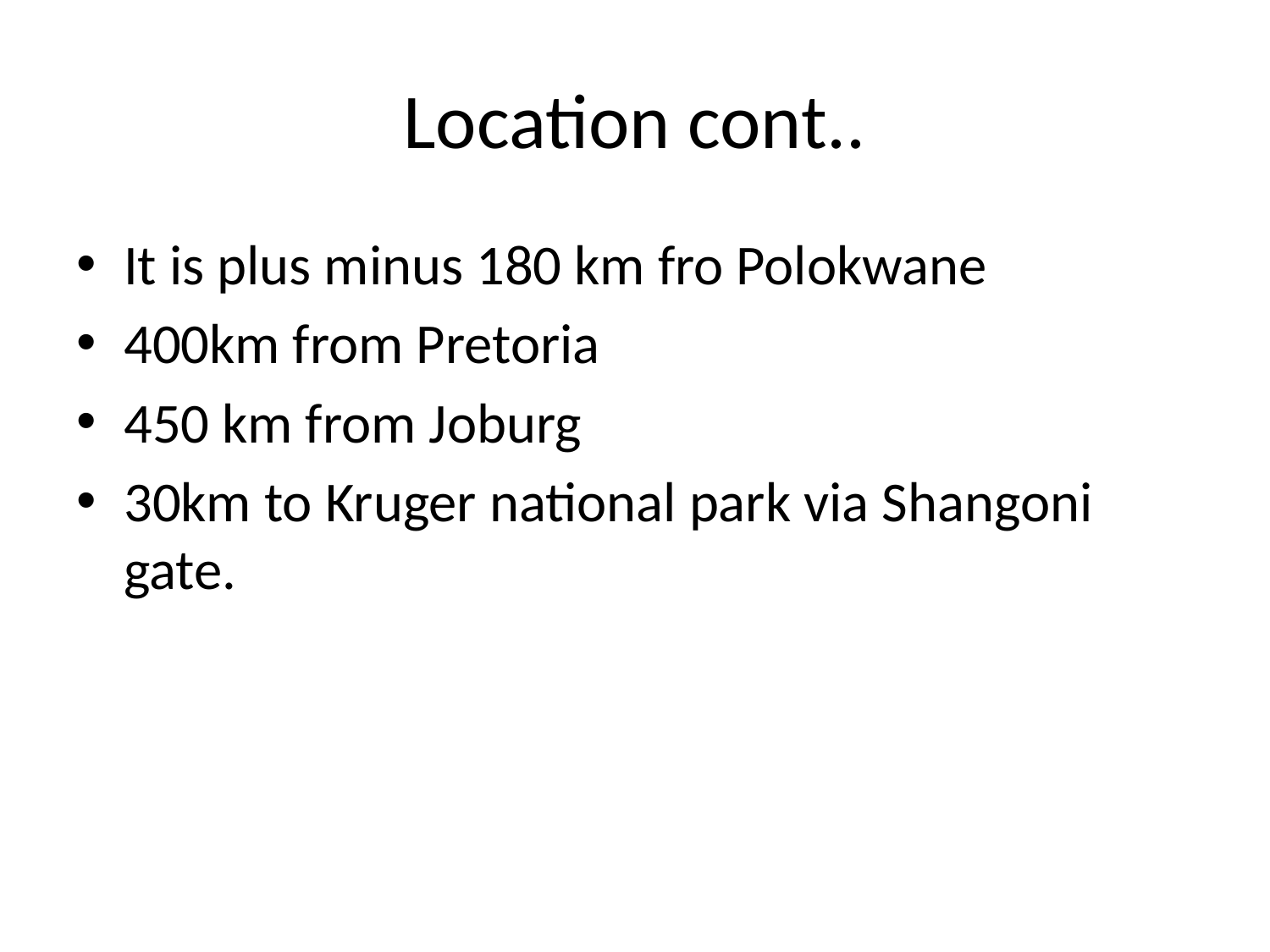

# Location cont..
It is plus minus 180 km fro Polokwane
400km from Pretoria
450 km from Joburg
30km to Kruger national park via Shangoni gate.